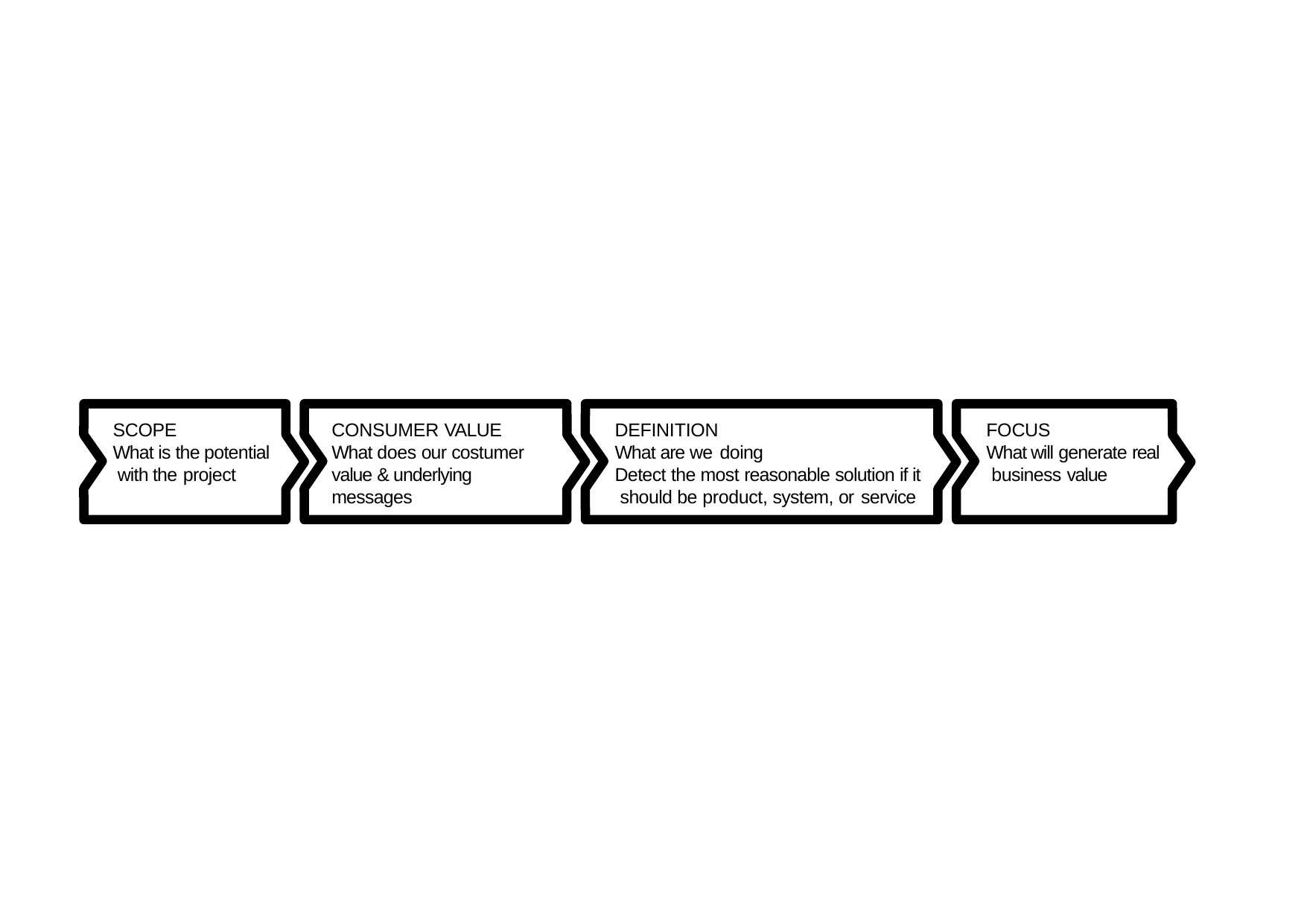

SCOPE
What is the potential  with the project
CONSUMER VALUE
What does our costumer  value & underlying messages
DEFINITION
What are we doing
Detect the most reasonable solution if it  should be product, system, or service
FOCUS
What will generate real  business value